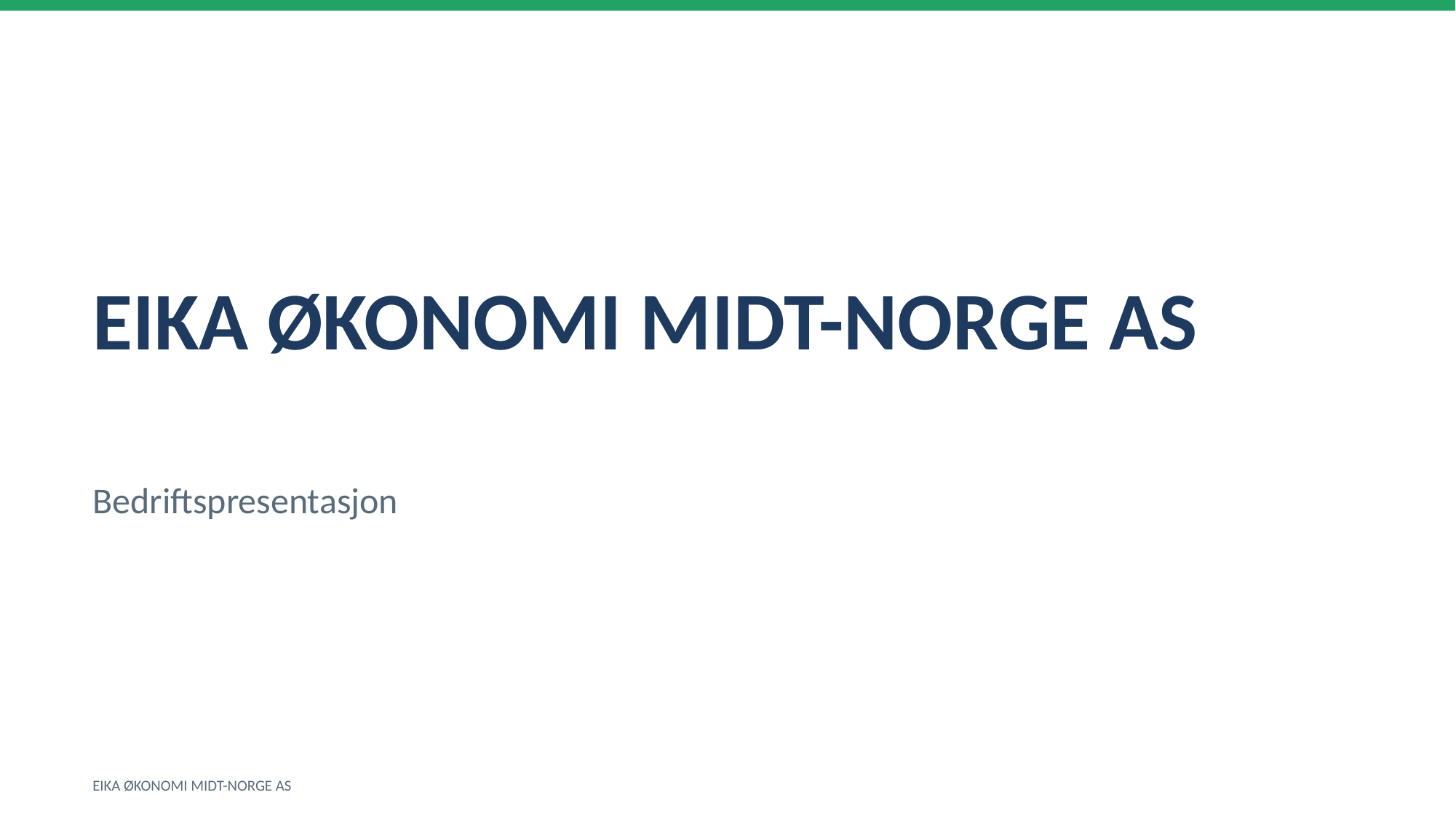

EIKA ØKONOMI MIDT-NORGE AS
Bedriftspresentasjon
EIKA ØKONOMI MIDT-NORGE AS